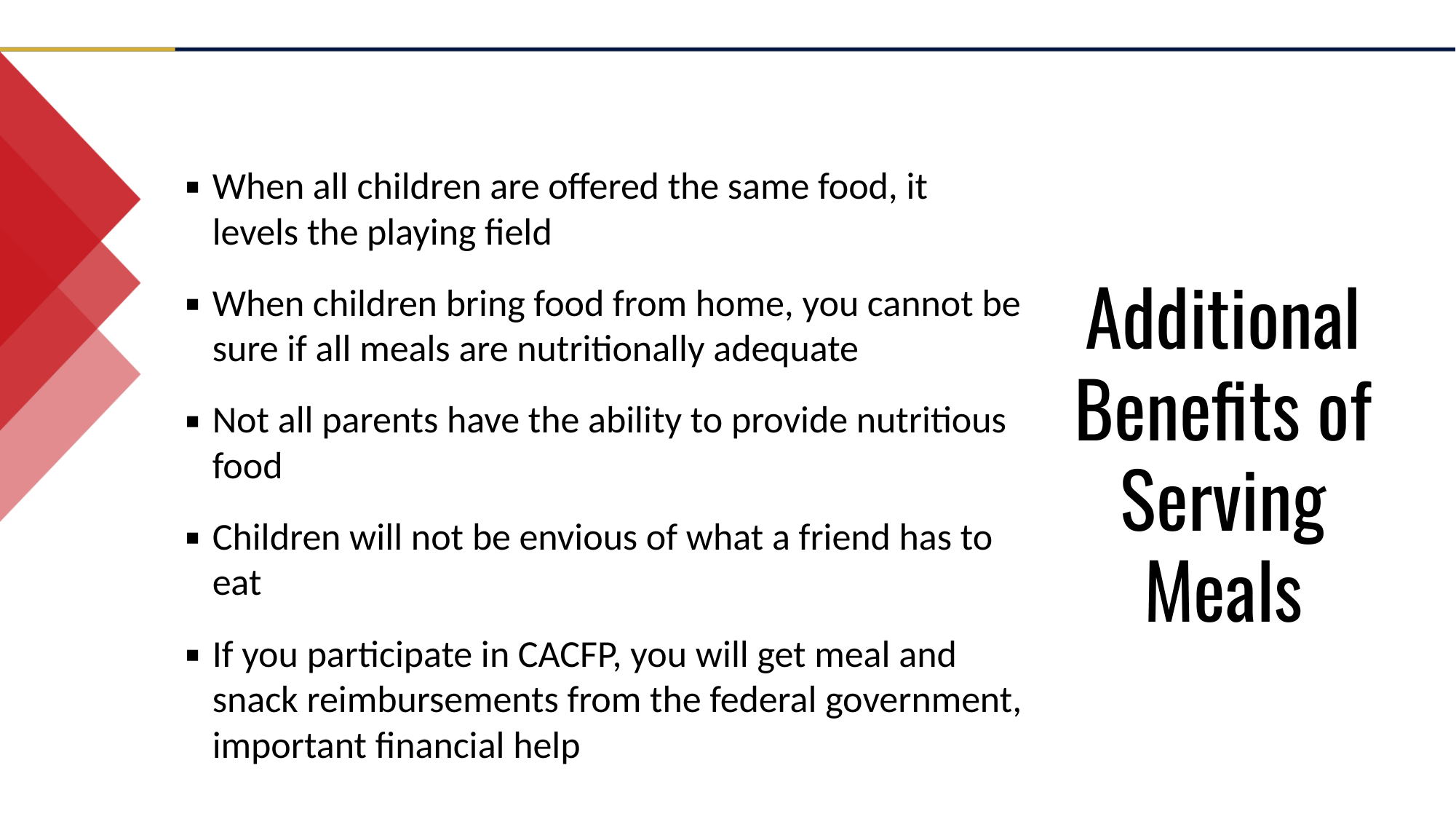

When all children are offered the same food, it levels the playing field
When children bring food from home, you cannot be sure if all meals are nutritionally adequate
Not all parents have the ability to provide nutritious food
Children will not be envious of what a friend has to eat
If you participate in CACFP, you will get meal and snack reimbursements from the federal government, important financial help

Additional Benefits of Serving Meals